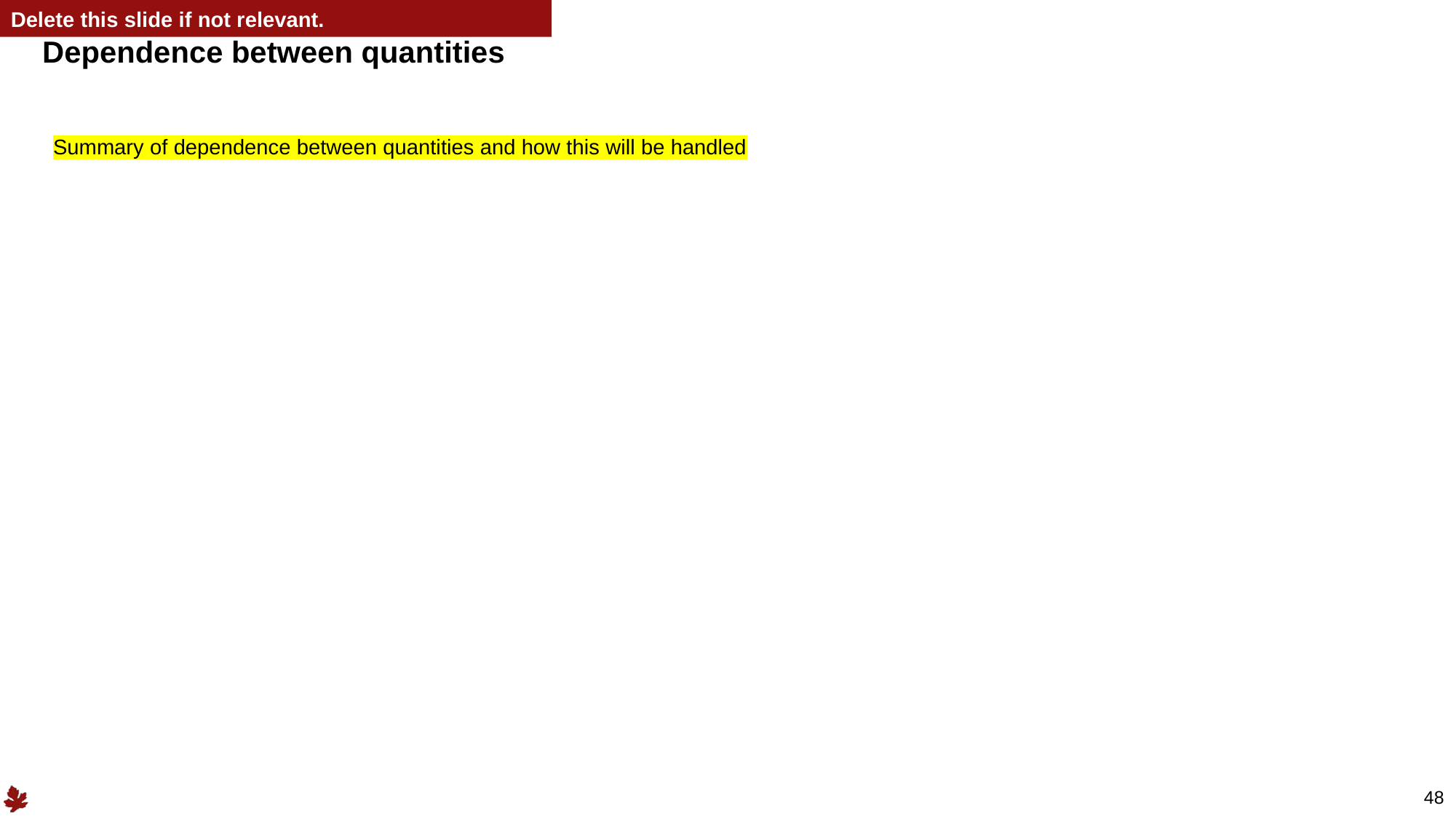

Delete this slide if not relevant.
# Dependence between quantities
Summary of dependence between quantities and how this will be handled

48